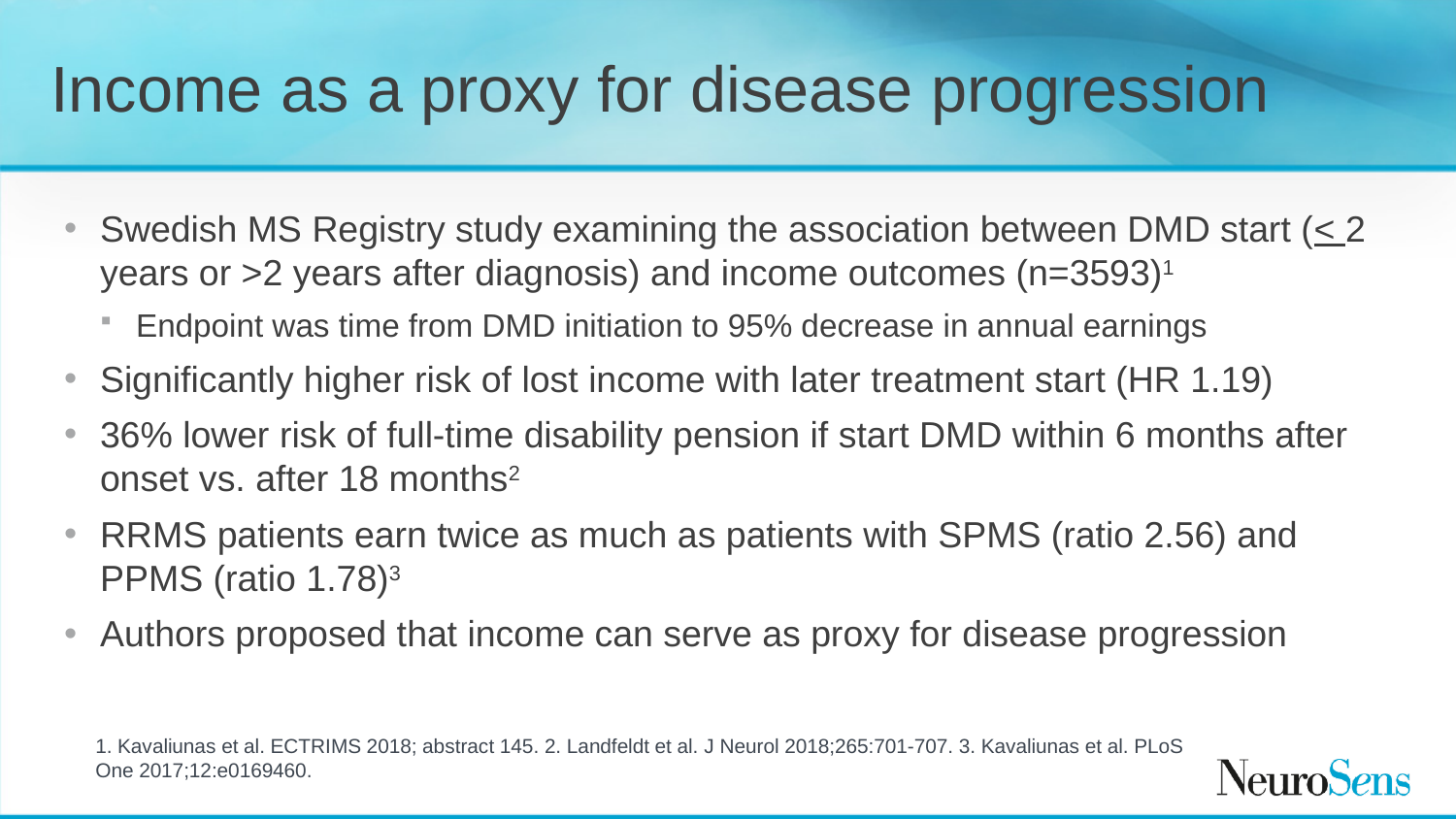

# Income as a proxy for disease progression
Swedish MS Registry study examining the association between DMD start (< 2 years or >2 years after diagnosis) and income outcomes (n=3593)1
Endpoint was time from DMD initiation to 95% decrease in annual earnings
Significantly higher risk of lost income with later treatment start (HR 1.19)
36% lower risk of full-time disability pension if start DMD within 6 months after onset vs. after 18 months2
RRMS patients earn twice as much as patients with SPMS (ratio 2.56) and PPMS (ratio 1.78)3
Authors proposed that income can serve as proxy for disease progression
1. Kavaliunas et al. ECTRIMS 2018; abstract 145. 2. Landfeldt et al. J Neurol 2018;265:701-707. 3. Kavaliunas et al. PLoS One 2017;12:e0169460.
34